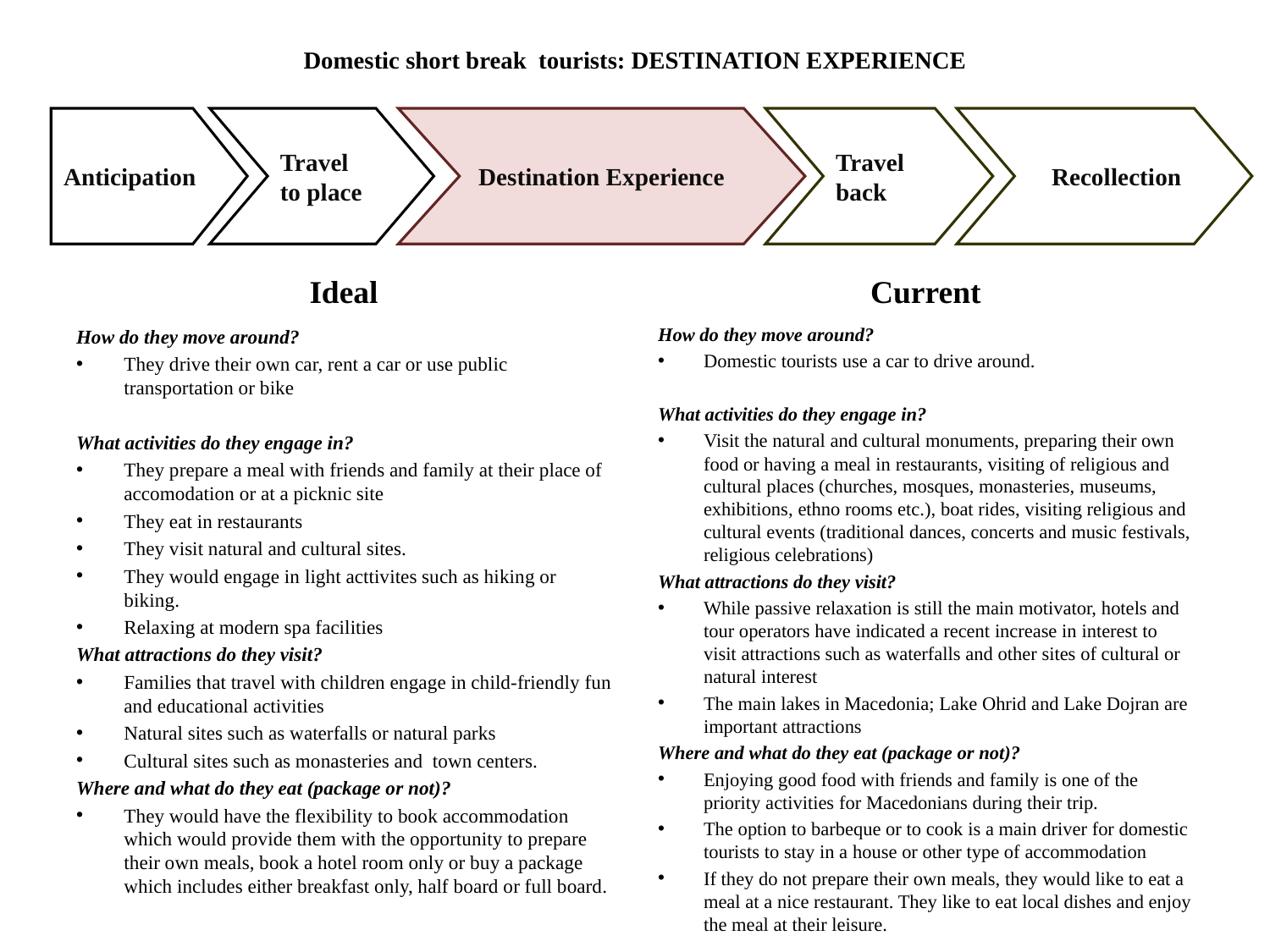

# Domestic short break  tourists: DESTINATION EXPERIENCE
Anticipation
Travel to place
Destination Experience
Travel back
    Recollection
Ideal
Current
How do they move around?
Domestic tourists use a car to drive around.

What activities do they engage in?
Visit the natural and cultural monuments, preparing their own food or having a meal in restaurants, visiting of religious and cultural places (churches, mosques, monasteries, museums, exhibitions, ethno rooms etc.), boat rides, visiting religious and cultural events (traditional dances, concerts and music festivals, religious celebrations)
What attractions do they visit?
While passive relaxation is still the main motivator, hotels and tour operators have indicated a recent increase in interest to visit attractions such as waterfalls and other sites of cultural or natural interest
The main lakes in Macedonia; Lake Ohrid and Lake Dojran are important attractions
Where and what do they eat (package or not)?
Enjoying good food with friends and family is one of the priority activities for Macedonians during their trip.
The option to barbeque or to cook is a main driver for domestic tourists to stay in a house or other type of accommodation
If they do not prepare their own meals, they would like to eat a meal at a nice restaurant. They like to eat local dishes and enjoy the meal at their leisure.
How do they move around?
They drive their own car, rent a car or use public transportation or bike

What activities do they engage in?
They prepare a meal with friends and family at their place of accomodation or at a picknic site
They eat in restaurants
They visit natural and cultural sites.
They would engage in light acttivites such as hiking or biking.
Relaxing at modern spa facilities
What attractions do they visit?
Families that travel with children engage in child-friendly fun and educational activities
Natural sites such as waterfalls or natural parks
Cultural sites such as monasteries and  town centers.
Where and what do they eat (package or not)?
They would have the flexibility to book accommodation which would provide them with the opportunity to prepare their own meals, book a hotel room only or buy a package which includes either breakfast only, half board or full board.